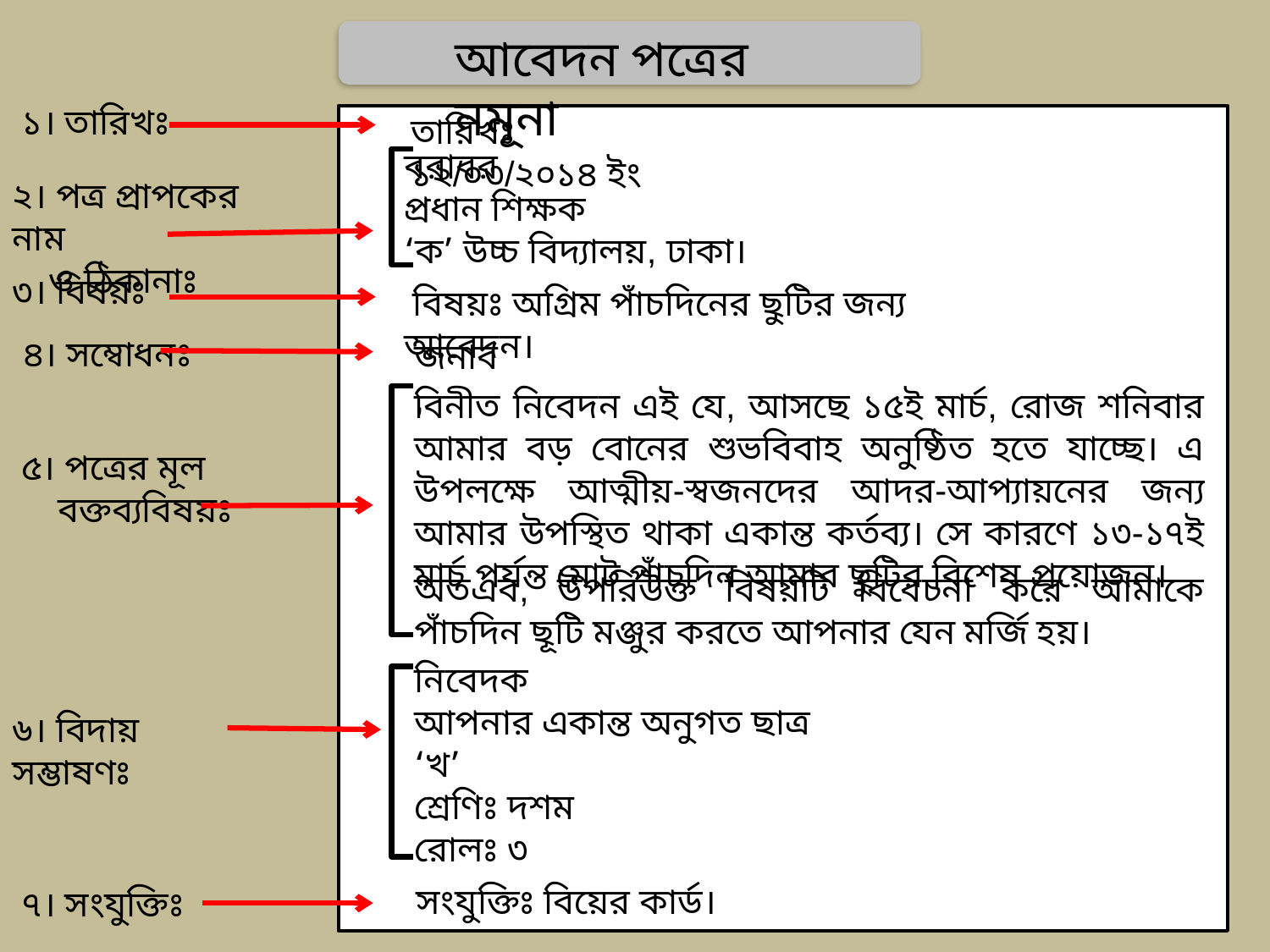

আবেদন পত্রের নমূনা
 ১। তারিখঃ
২। পত্র প্রাপকের নাম
    ও ঠিকানাঃ
৩। বিষয়ঃ
৪। সম্বোধনঃ
 ৫। পত্রের মূল
     বক্তব্যবিষয়ঃ
৬। বিদায় সম্ভাষণঃ
 ৭। সংযুক্তিঃ
তারিখঃ ১২/০৩/২০১৪ ইং

বরাবর
প্রধান শিক্ষক
‘ক’ উচ্চ বিদ্যালয়, ঢাকা।

 বিষয়ঃ অগ্রিম পাঁচদিনের ছুটির জন্য আবেদন।
জনাব,
বিনীত নিবেদন এই যে, আসছে ১৫ই মার্চ, রোজ শনিবার আমার বড় বোনের শুভবিবাহ অনুষ্ঠিত হতে যাচ্ছে। এ উপলক্ষে আত্মীয়-স্বজনদের আদর-আপ্যায়নের জন্য আমার উপস্থিত থাকা একান্ত কর্তব্য। সে কারণে ১৩-১৭ই মার্চ পর্যন্ত মোট পাঁচদিন আমার ছুটির বিশেষ প্রয়োজন।

অতএব, উপরিউক্ত বিষয়টি বিবেচনা করে আমাকে পাঁচদিন ছূটি মঞ্জুর করতে আপনার যেন মর্জি হয়।
নিবেদক
আপনার একান্ত অনুগত ছাত্র
‘খ’
শ্রেণিঃ দশম
রোলঃ ৩

 সংযুক্তিঃ বিয়ের কার্ড।